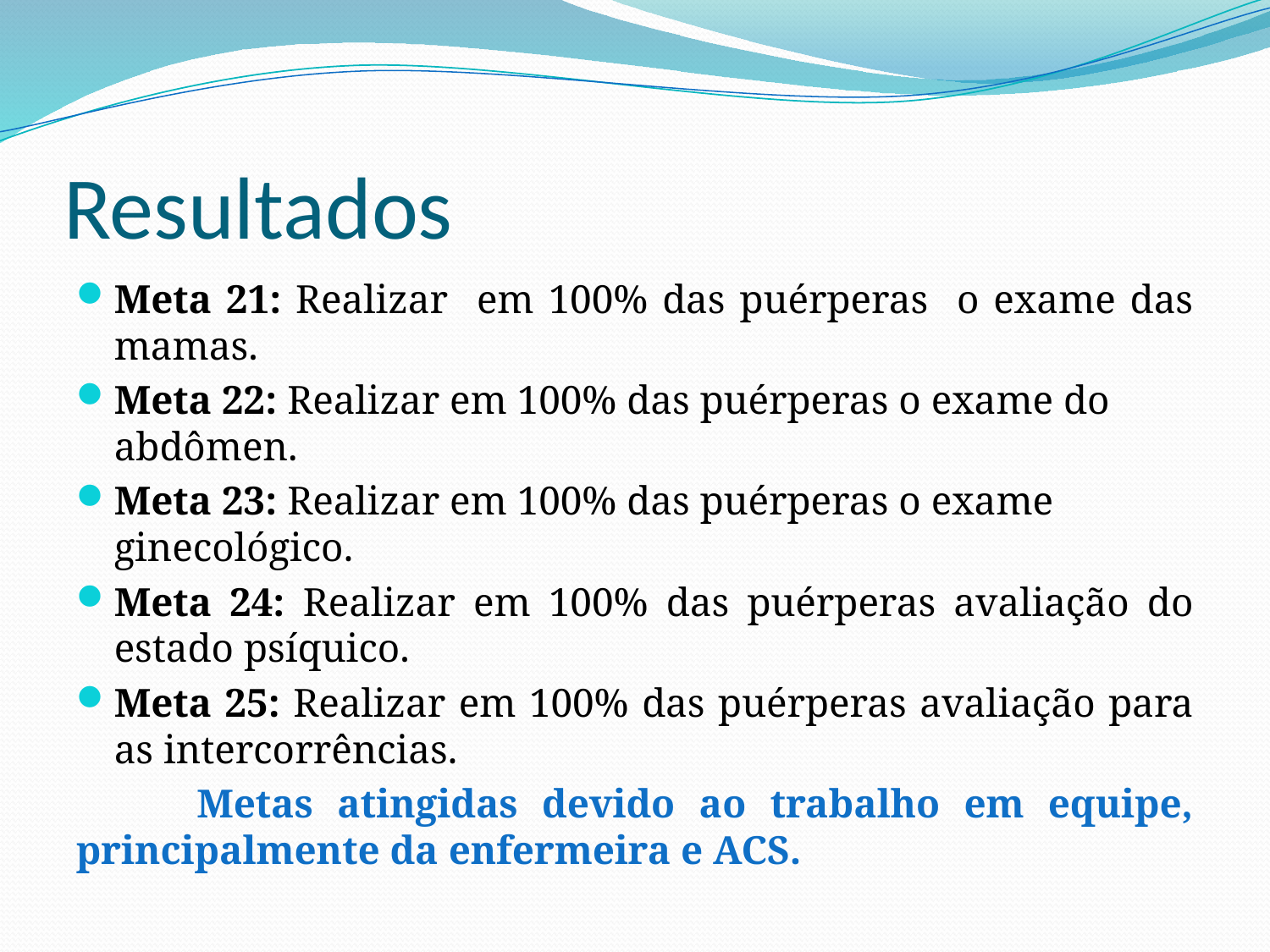

# Resultados
Meta 21: Realizar  em 100% das puérperas  o exame das mamas.
Meta 22: Realizar em 100% das puérperas o exame do abdômen.
Meta 23: Realizar em 100% das puérperas o exame ginecológico.
Meta 24: Realizar em 100% das puérperas avaliação do estado psíquico.
Meta 25: Realizar em 100% das puérperas avaliação para as intercorrências.
     Metas atingidas devido ao trabalho em equipe, principalmente da enfermeira e ACS.